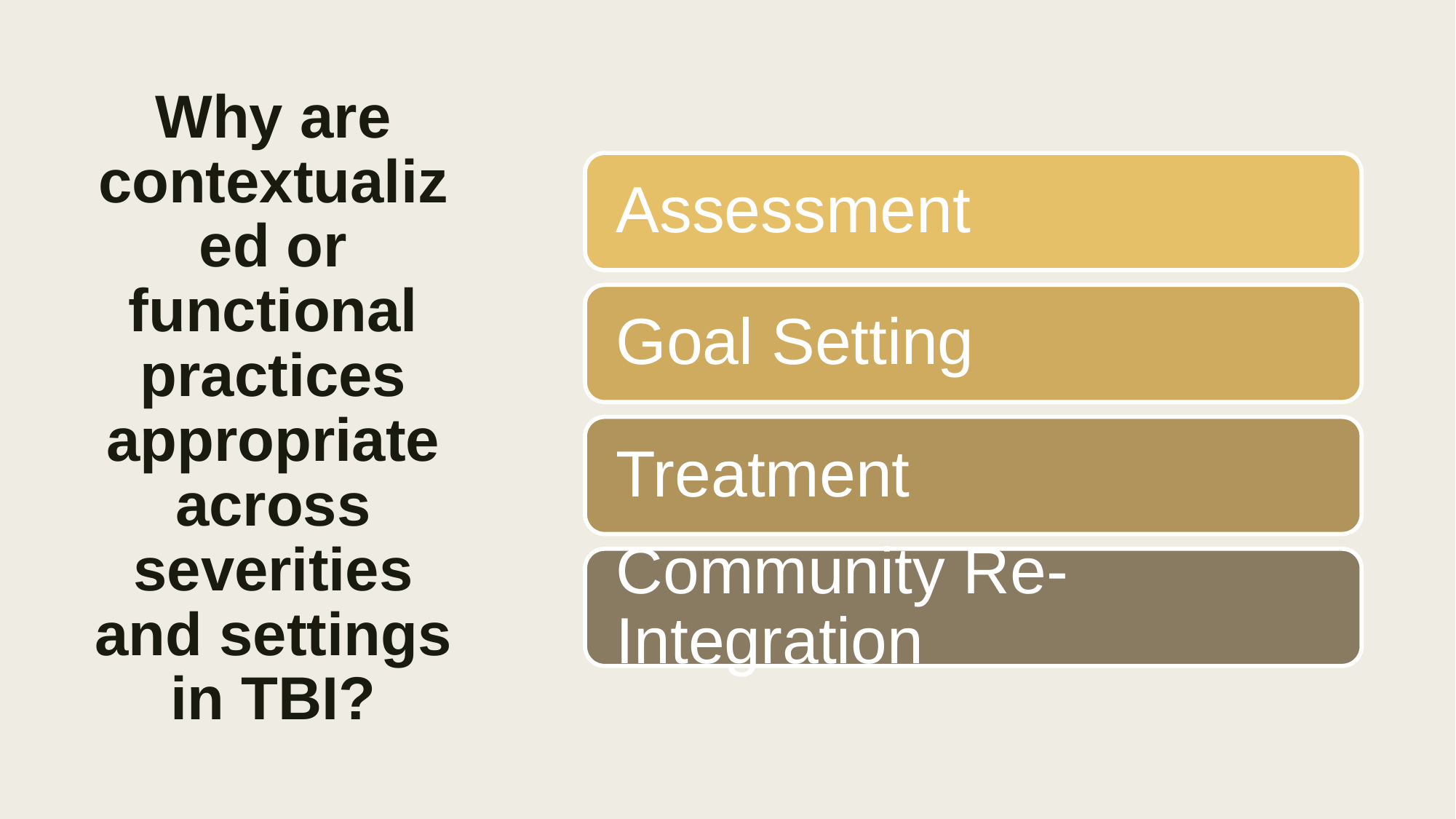

# Why are contextualized or functional practices appropriate across severities and settings in TBI?
Assessment
Goal Setting
Treatment
Community Re-Integration